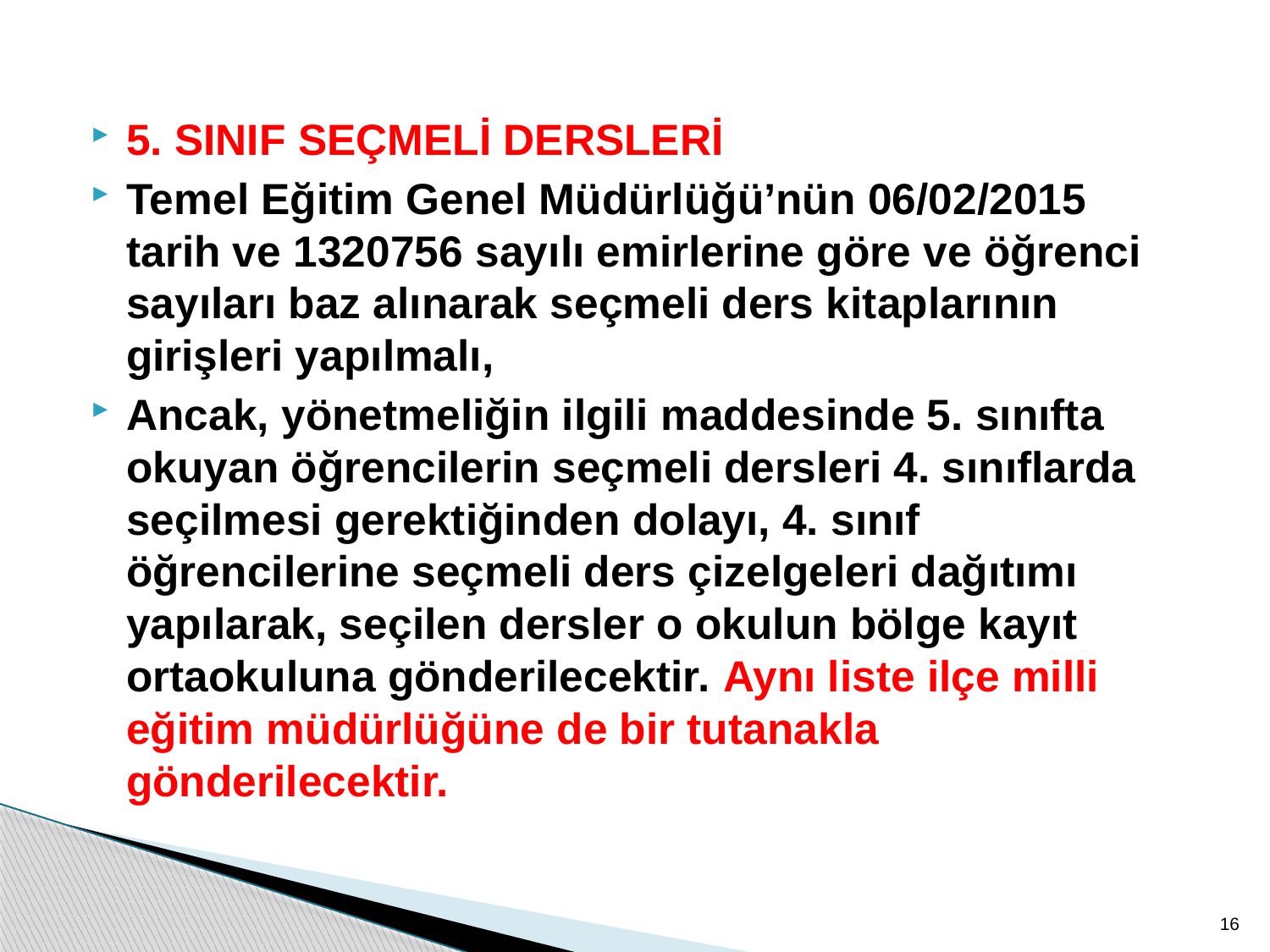

5. SINIF SEÇMELİ DERSLERİ
Temel Eğitim Genel Müdürlüğü’nün 06/02/2015 tarih ve 1320756 sayılı emirlerine göre ve öğrenci sayıları baz alınarak seçmeli ders kitaplarının girişleri yapılmalı,
Ancak, yönetmeliğin ilgili maddesinde 5. sınıfta okuyan öğrencilerin seçmeli dersleri 4. sınıflarda seçilmesi gerektiğinden dolayı, 4. sınıf öğrencilerine seçmeli ders çizelgeleri dağıtımı yapılarak, seçilen dersler o okulun bölge kayıt ortaokuluna gönderilecektir. Aynı liste ilçe milli eğitim müdürlüğüne de bir tutanakla gönderilecektir.
16